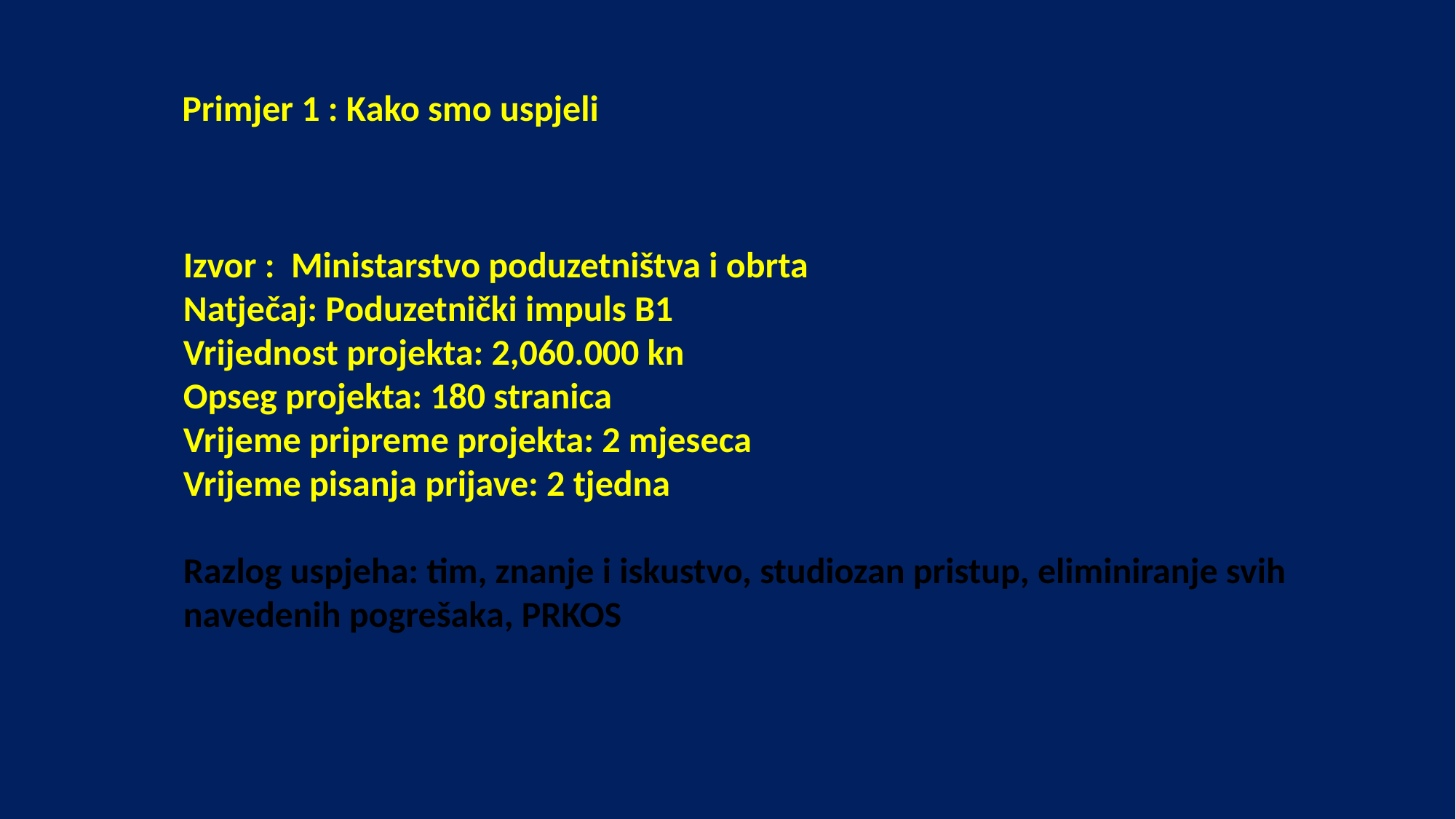

Primjer 1 : Kako smo uspjeli
Izvor :  Ministarstvo poduzetništva i obrta
Natječaj: Poduzetnički impuls B1
Vrijednost projekta: 2,060.000 kn
Opseg projekta: 180 stranica
Vrijeme pripreme projekta: 2 mjeseca
Vrijeme pisanja prijave: 2 tjedna

Razlog uspjeha: tim, znanje i iskustvo, studiozan pristup, eliminiranje svih navedenih pogrešaka, PRKOS